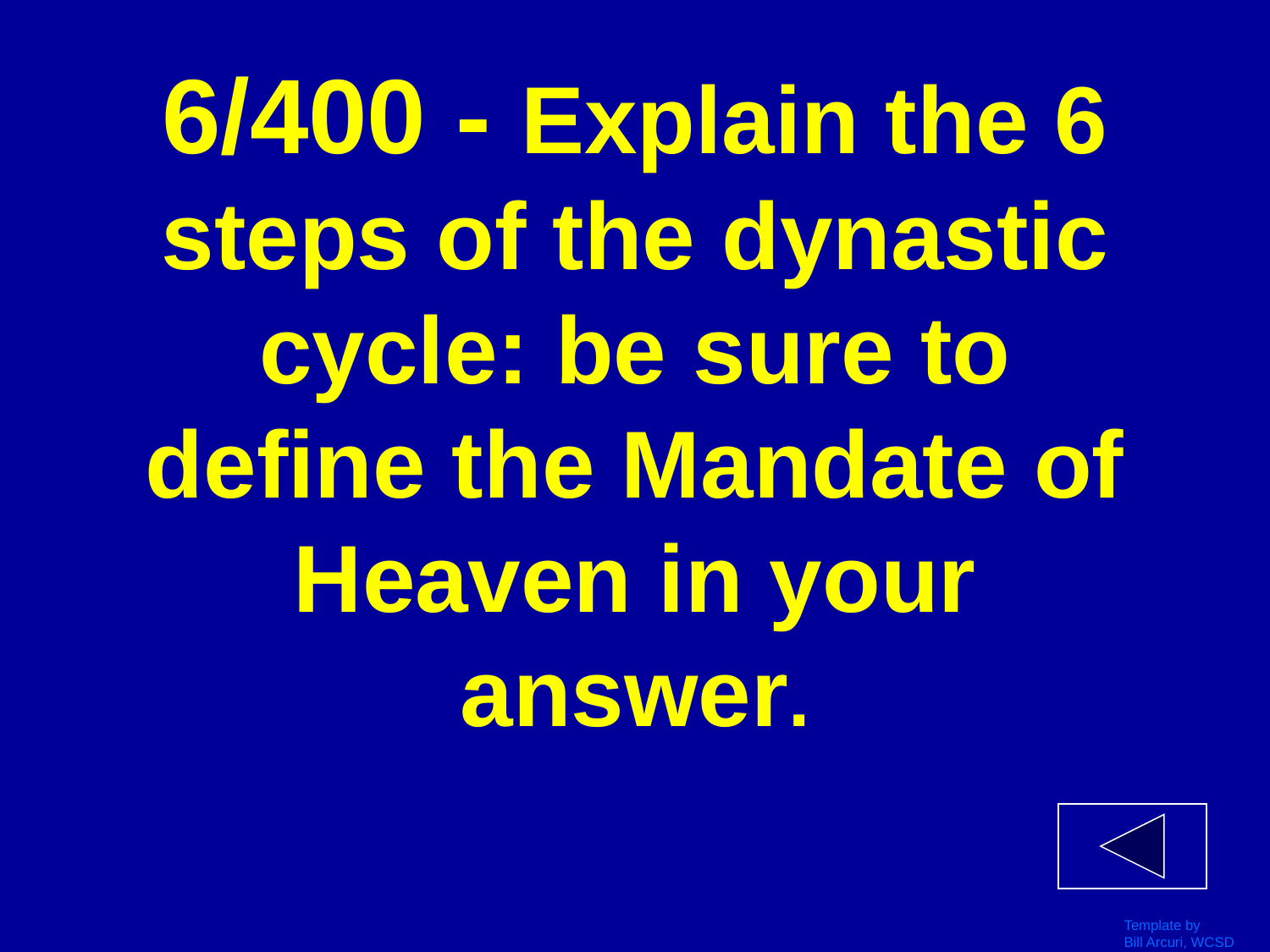

# 6/400 - Explain the 6 steps of the dynastic cycle: be sure to define the Mandate of Heaven in your answer.

Template by
Bill Arcuri, WCSD